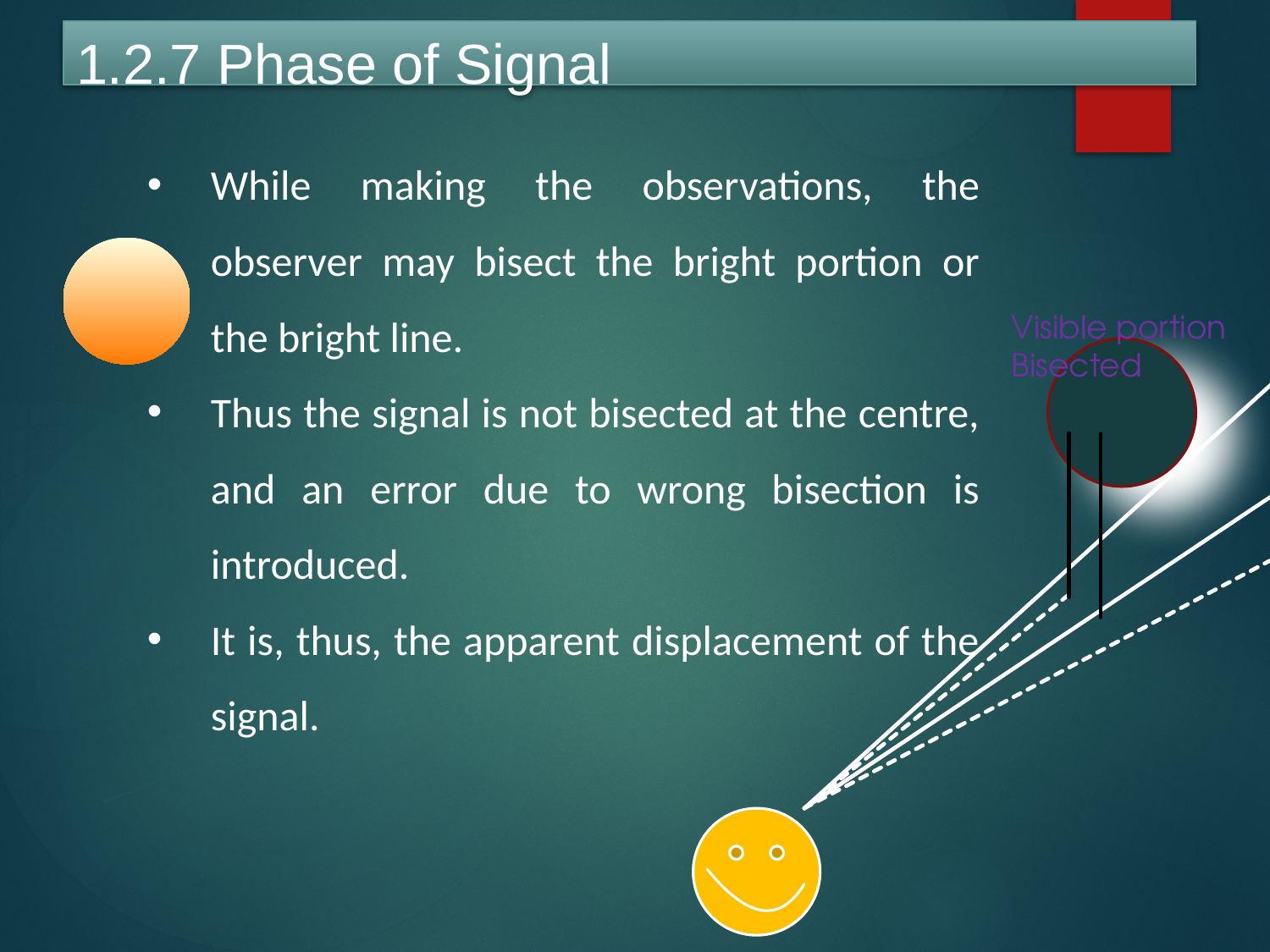

# 1.2.7 Phase of Signal
While making the observations, the observer may bisect the bright portion or the bright line.
Thus the signal is not bisected at the centre, and an error due to wrong bisection is introduced.
It is, thus, the apparent displacement of the signal.

Visible portion
Bisected